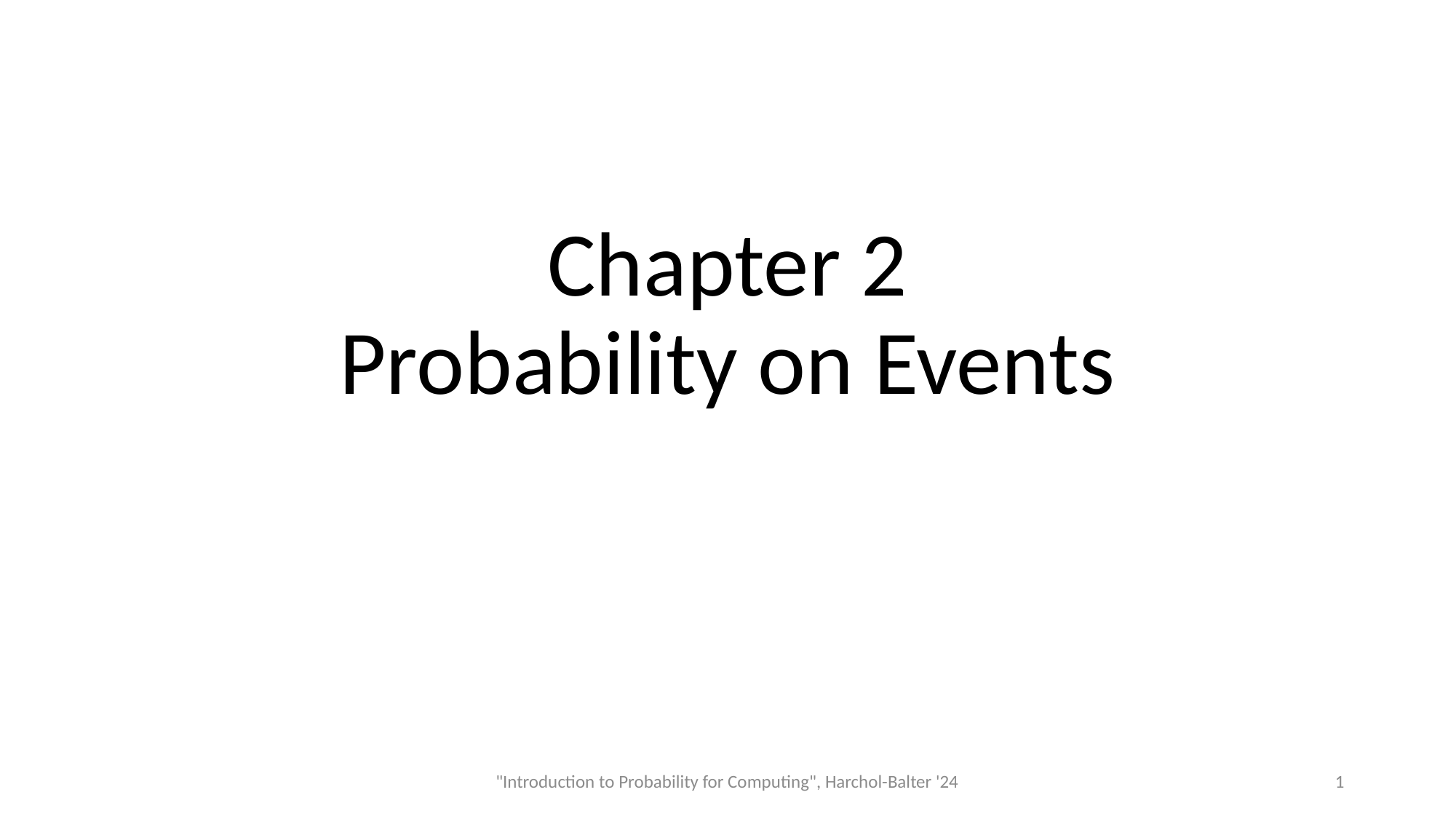

# Chapter 2 Probability on Events
"Introduction to Probability for Computing", Harchol-Balter '24
1